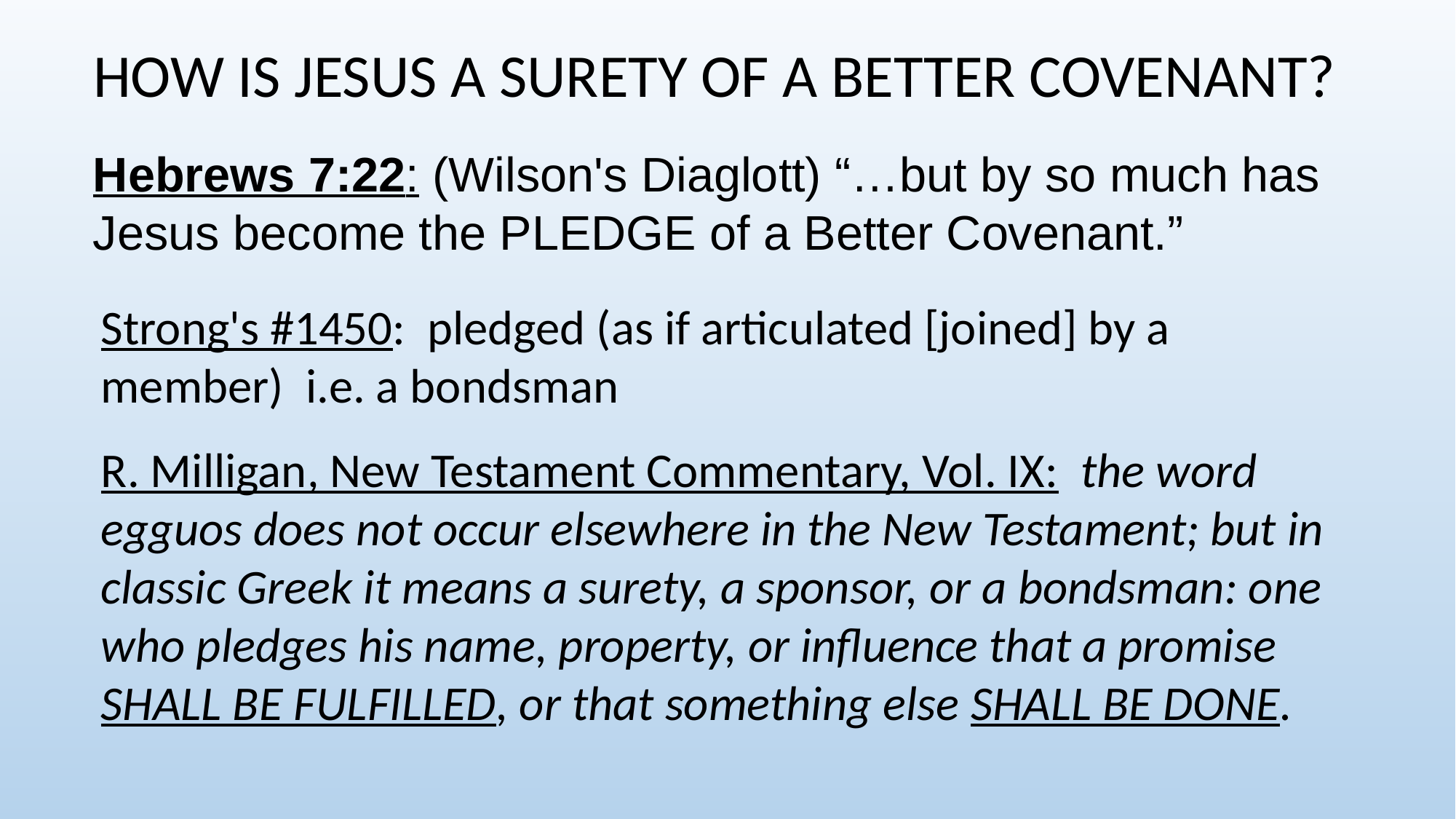

HOW IS JESUS A SURETY OF A BETTER COVENANT?
Hebrews 7:22: (Wilson's Diaglott) “…but by so much has Jesus become the PLEDGE of a Better Covenant.”

Strong's #1450:  pledged (as if articulated [joined] by a member)  i.e. a bondsman
R. Milligan, New Testament Commentary, Vol. IX:  the word egguos does not occur elsewhere in the New Testament; but in classic Greek it means a surety, a sponsor, or a bondsman: one who pledges his name, property, or influence that a promise SHALL BE FULFILLED, or that something else SHALL BE DONE.